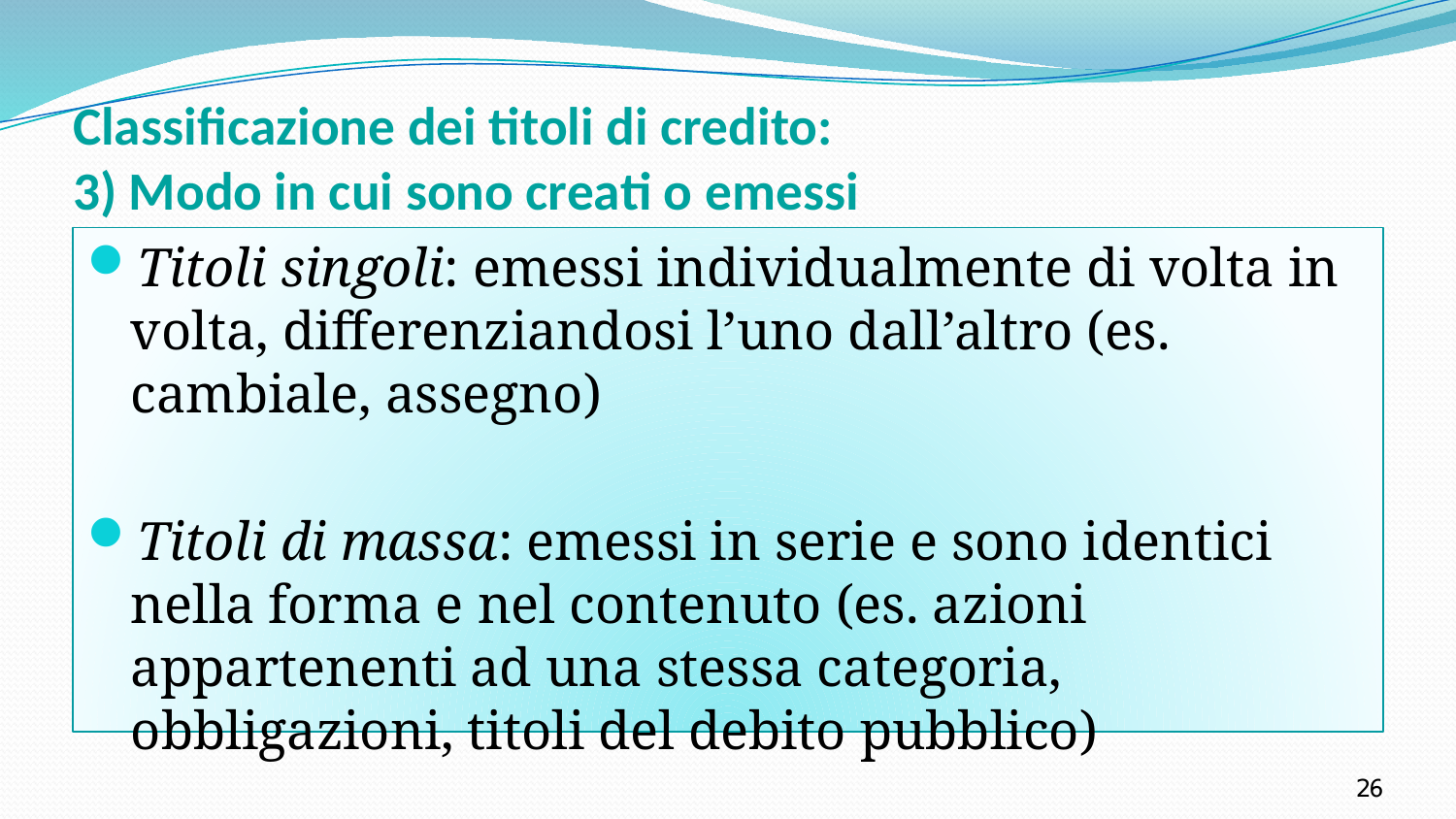

# Classificazione dei titoli di credito: 3) Modo in cui sono creati o emessi
Titoli singoli: emessi individualmente di volta in volta, differenziandosi l’uno dall’altro (es. cambiale, assegno)

Titoli di massa: emessi in serie e sono identici nella forma e nel contenuto (es. azioni appartenenti ad una stessa categoria, obbligazioni, titoli del debito pubblico)
26